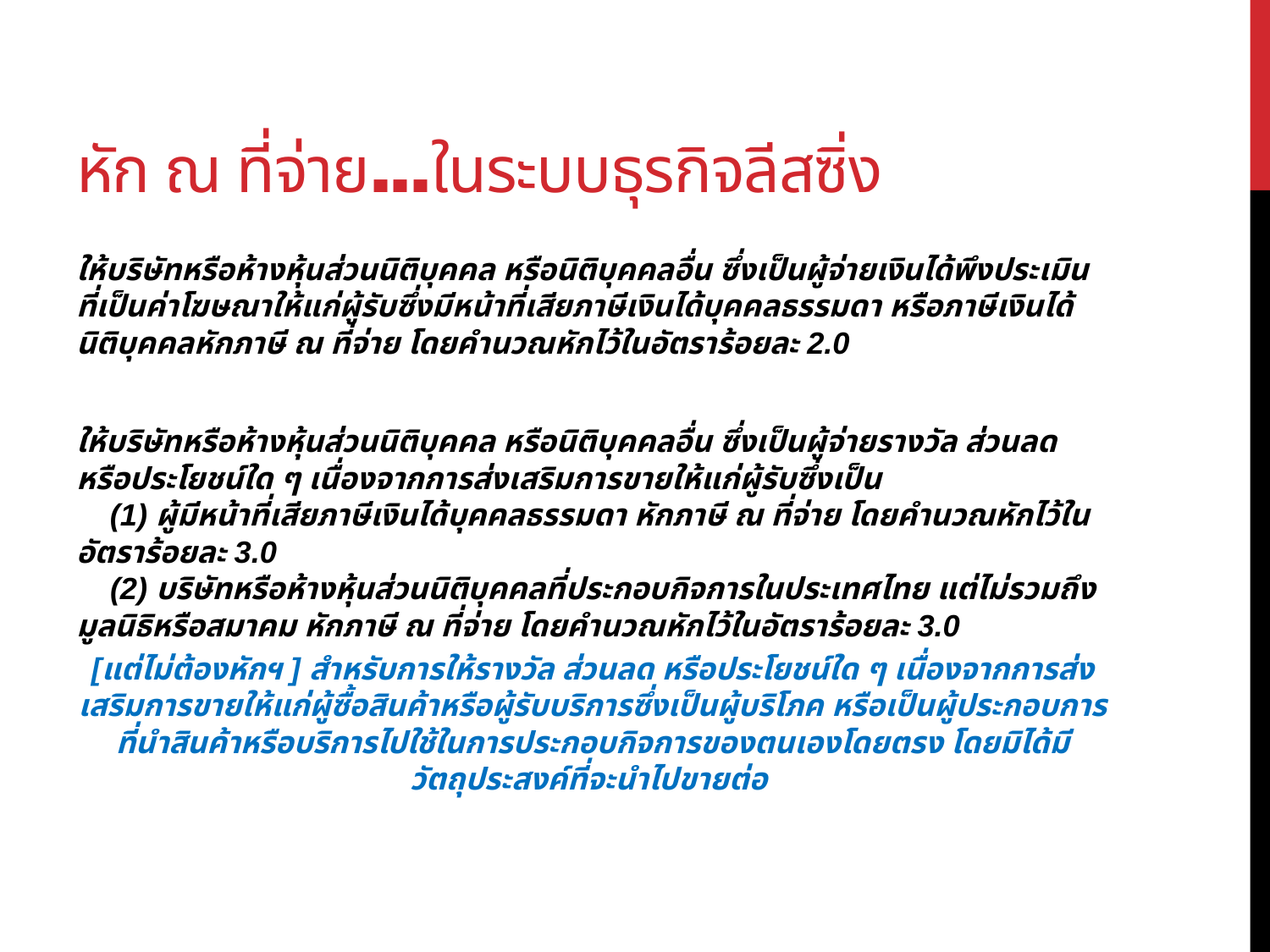

# หัก ณ ที่จ่าย...ในระบบธุรกิจลีสซิ่ง
ให้บริษัทหรือห้างหุ้นส่วนนิติบุคคล หรือนิติบุคคลอื่น ซึ่งเป็นผู้จ่ายเงินได้พึงประเมินที่เป็นค่าโฆษณาให้แก่ผู้รับซึ่งมีหน้าที่เสียภาษีเงินได้บุคคลธรรมดา หรือภาษีเงินได้นิติบุคคลหักภาษี ณ ที่จ่าย โดยคำนวณหักไว้ในอัตราร้อยละ 2.0

ให้บริษัทหรือห้างหุ้นส่วนนิติบุคคล หรือนิติบุคคลอื่น ซึ่งเป็นผู้จ่ายรางวัล ส่วนลดหรือประโยชน์ใด ๆ เนื่องจากการส่งเสริมการขายให้แก่ผู้รับซึ่งเป็น
    (1) ผู้มีหน้าที่เสียภาษีเงินได้บุคคลธรรมดา หักภาษี ณ ที่จ่าย โดยคำนวณหักไว้ในอัตราร้อยละ 3.0
    (2) บริษัทหรือห้างหุ้นส่วนนิติบุคคลที่ประกอบกิจการในประเทศไทย แต่ไม่รวมถึงมูลนิธิหรือสมาคม หักภาษี ณ ที่จ่าย โดยคำนวณหักไว้ในอัตราร้อยละ 3.0
[แต่ไม่ต้องหักฯ ] สำหรับการให้รางวัล ส่วนลด หรือประโยชน์ใด ๆ เนื่องจากการส่งเสริมการขายให้แก่ผู้ซื้อสินค้าหรือผู้รับบริการซึ่งเป็นผู้บริโภค หรือเป็นผู้ประกอบการที่นำสินค้าหรือบริการไปใช้ในการประกอบกิจการของตนเองโดยตรง โดยมิได้มีวัตถุประสงค์ที่จะนำไปขายต่อ